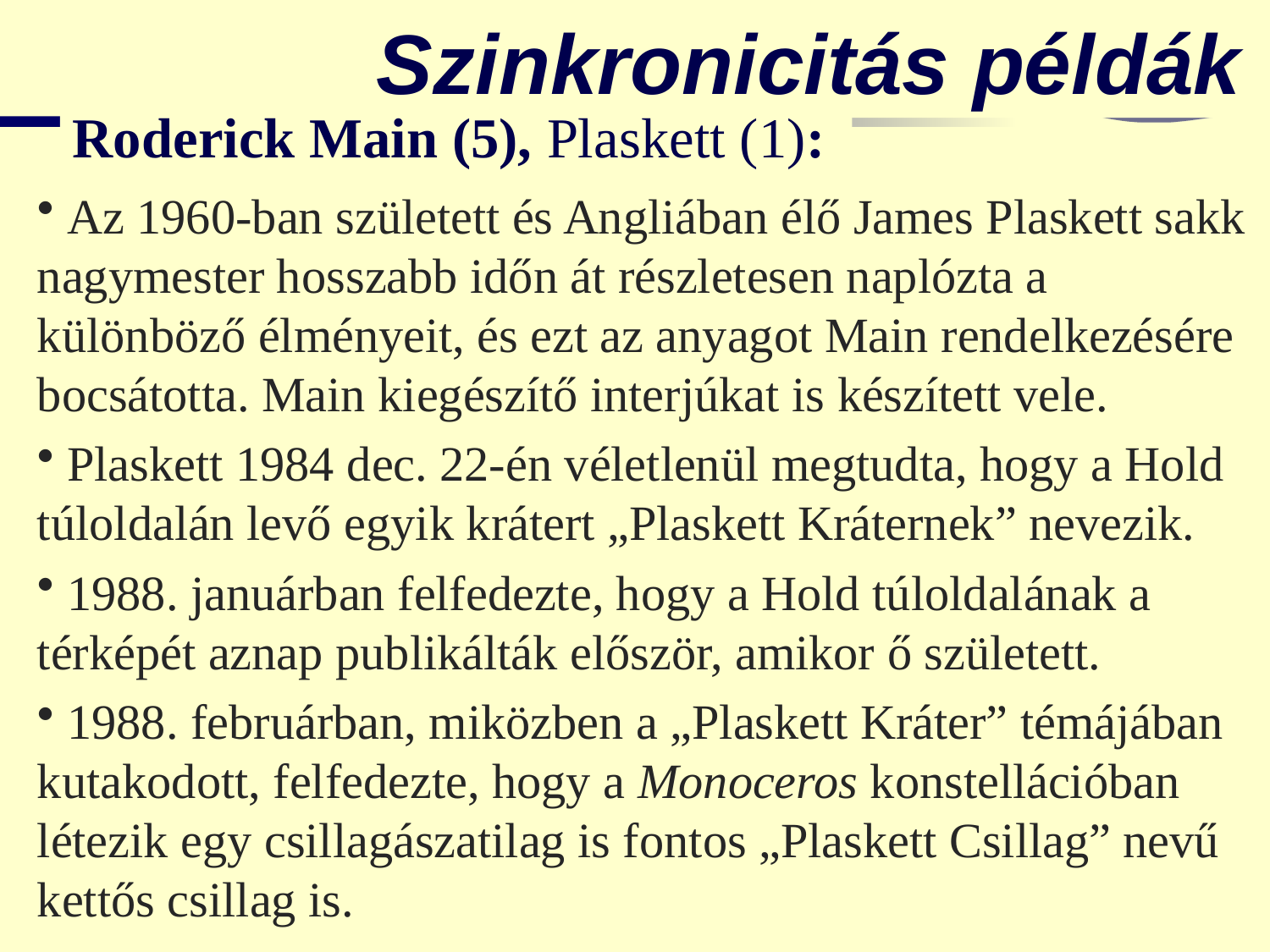

Szinkronicitás példák
Roderick Main (5), Plaskett (1):
 Az 1960-ban született és Angliában élő James Plaskett sakk nagymester hosszabb időn át részletesen naplózta a különböző élményeit, és ezt az anyagot Main rendelkezésére bocsátotta. Main kiegészítő interjúkat is készített vele.
 Plaskett 1984 dec. 22-én véletlenül megtudta, hogy a Hold túloldalán levő egyik krátert „Plaskett Kráternek” nevezik.
 1988. januárban felfedezte, hogy a Hold túloldalának a térképét aznap publikálták először, amikor ő született.
 1988. februárban, miközben a „Plaskett Kráter” témájában kutakodott, felfedezte, hogy a Monoceros konstellációban létezik egy csillagászatilag is fontos „Plaskett Csillag” nevű kettős csillag is.